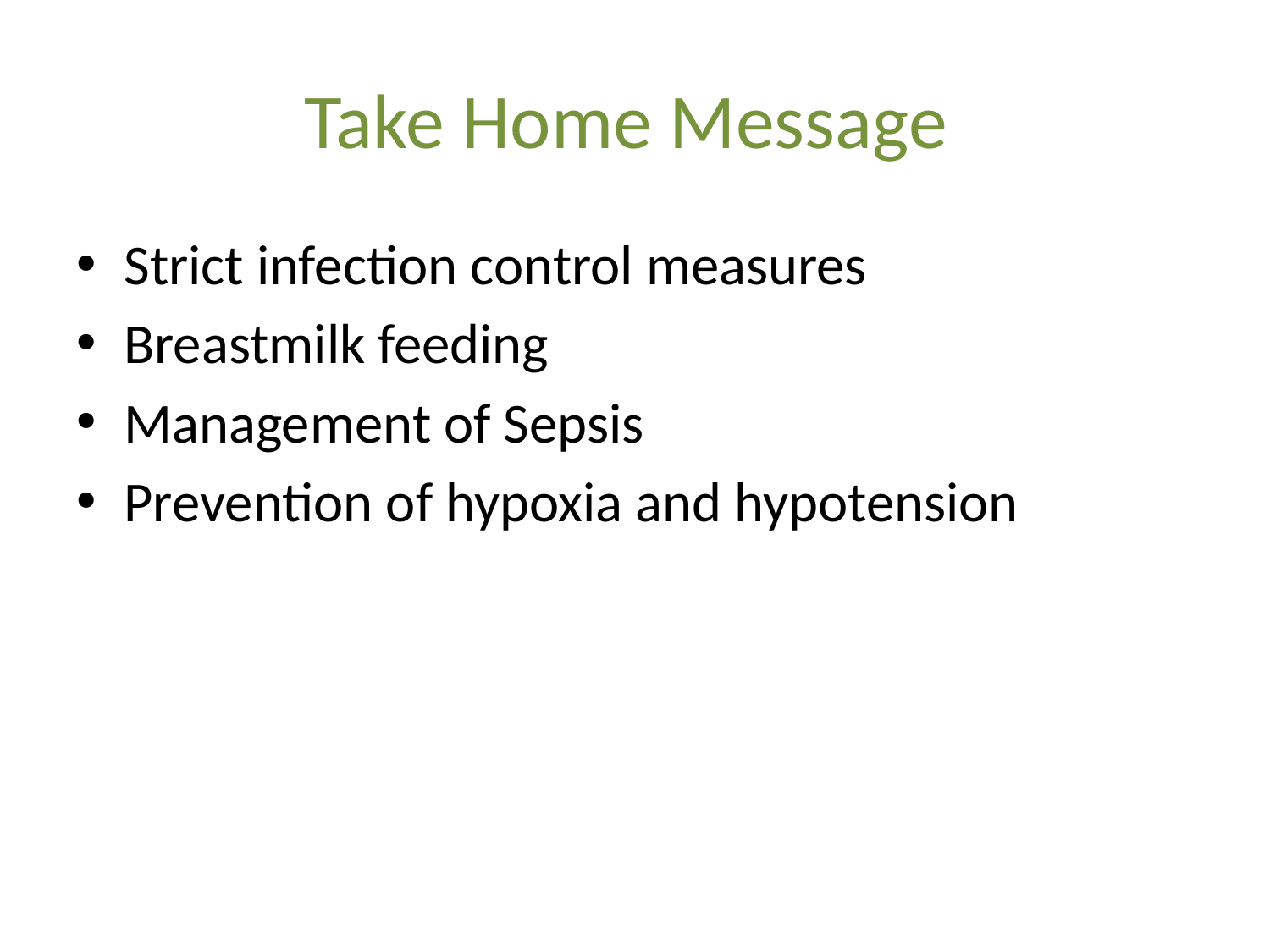

# Take Home Message
Strict infection control measures
Breastmilk feeding
Management of Sepsis
Prevention of hypoxia and hypotension